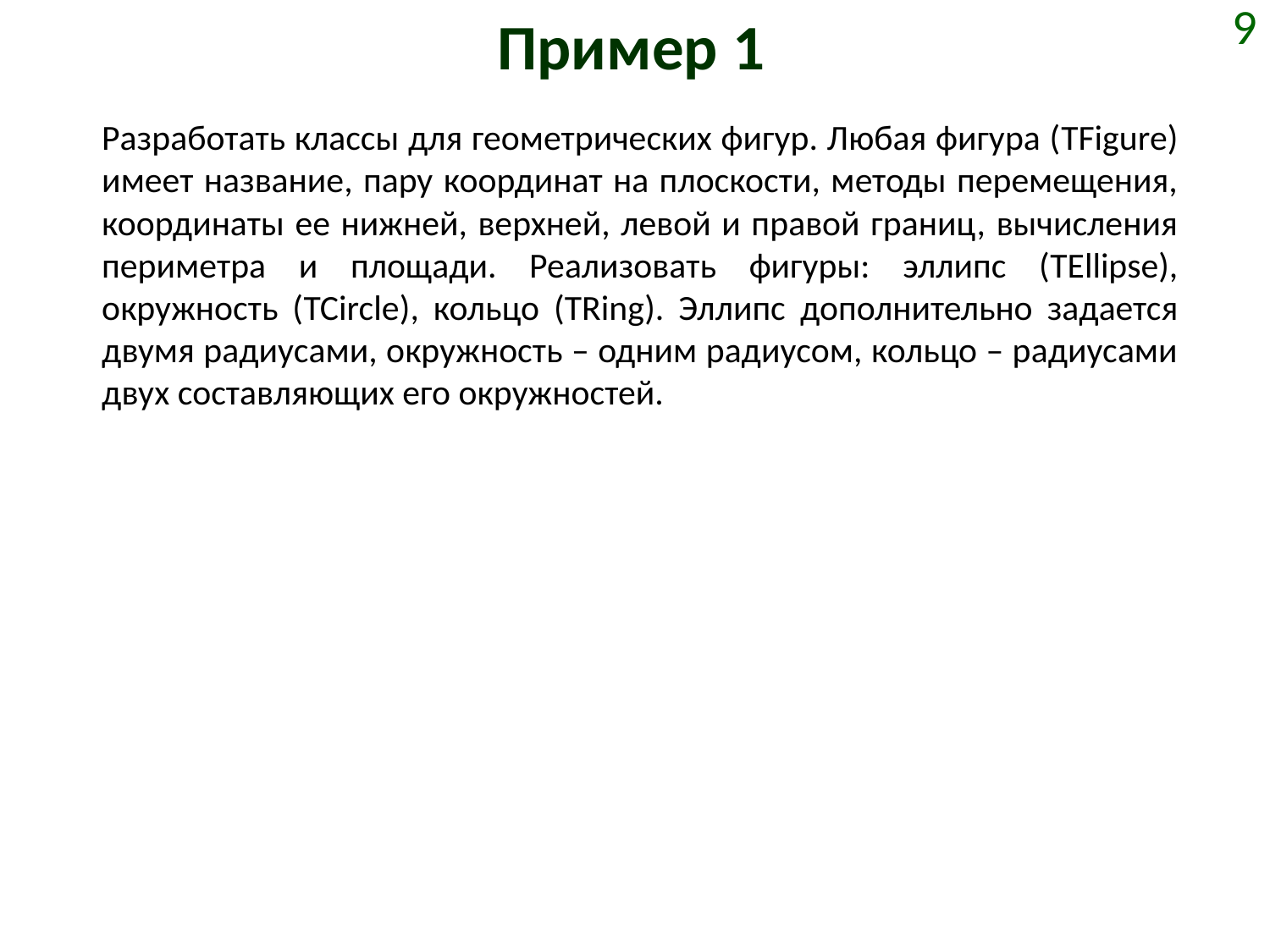

# Пример 1
9
Разработать классы для геометрических фигур. Любая фигура (TFigure) имеет название, пару координат на плоскости, методы перемещения, координаты ее нижней, верхней, левой и правой границ, вычисления периметра и площади. Реализовать фигуры: эллипс (TEllipse), окружность (TCircle), кольцо (TRing). Эллипс дополнительно задается двумя радиусами, окружность – одним радиусом, кольцо – радиусами двух составляющих его окружностей.